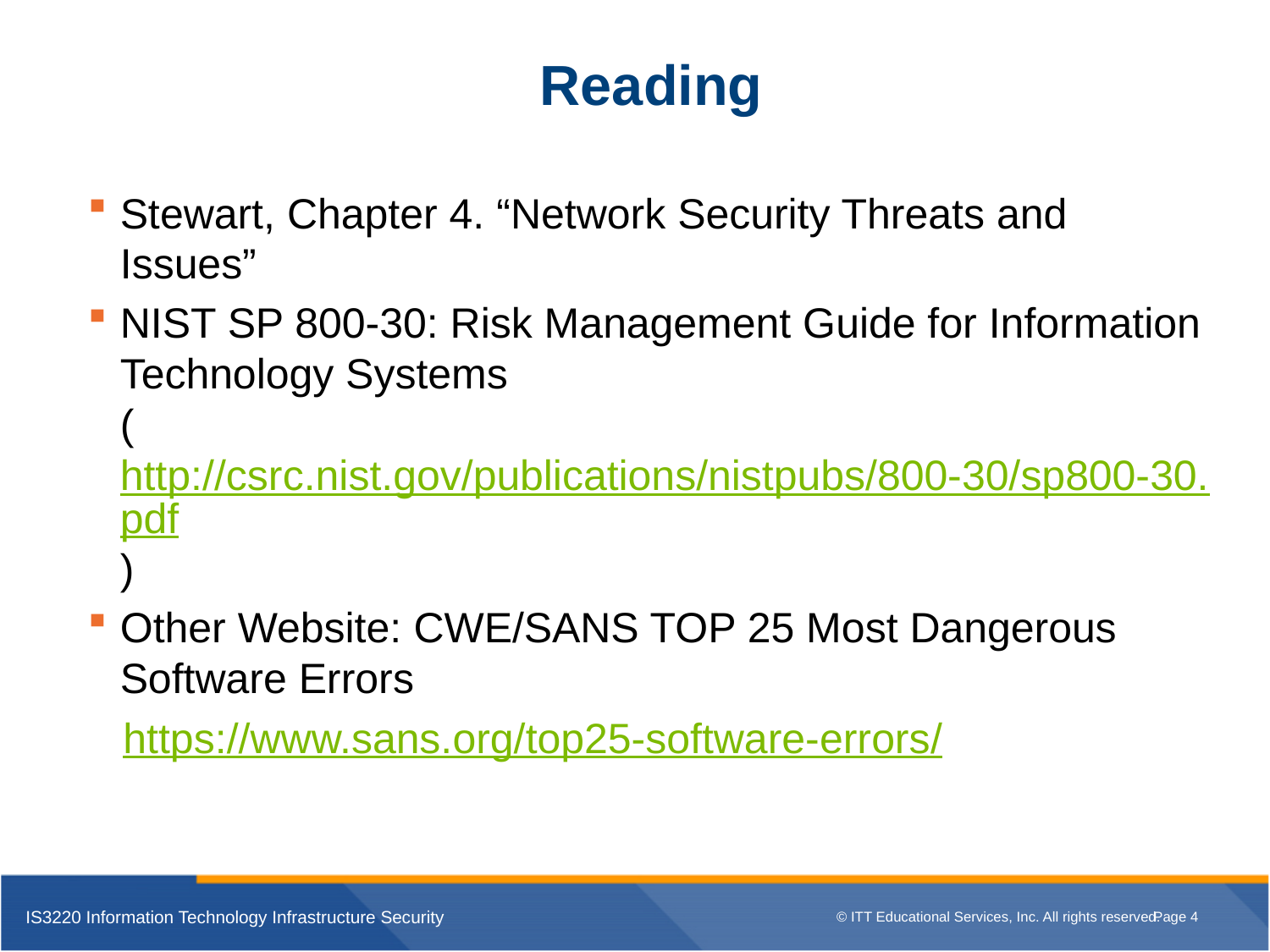

# Reading
Stewart, Chapter 4. “Network Security Threats and Issues”
NIST SP 800-30: Risk Management Guide for Information Technology Systems
(http://csrc.nist.gov/publications/nistpubs/800-30/sp800-30.pdf)
Other Website: CWE/SANS TOP 25 Most Dangerous Software Errors
   https://www.sans.org/top25-software-errors/